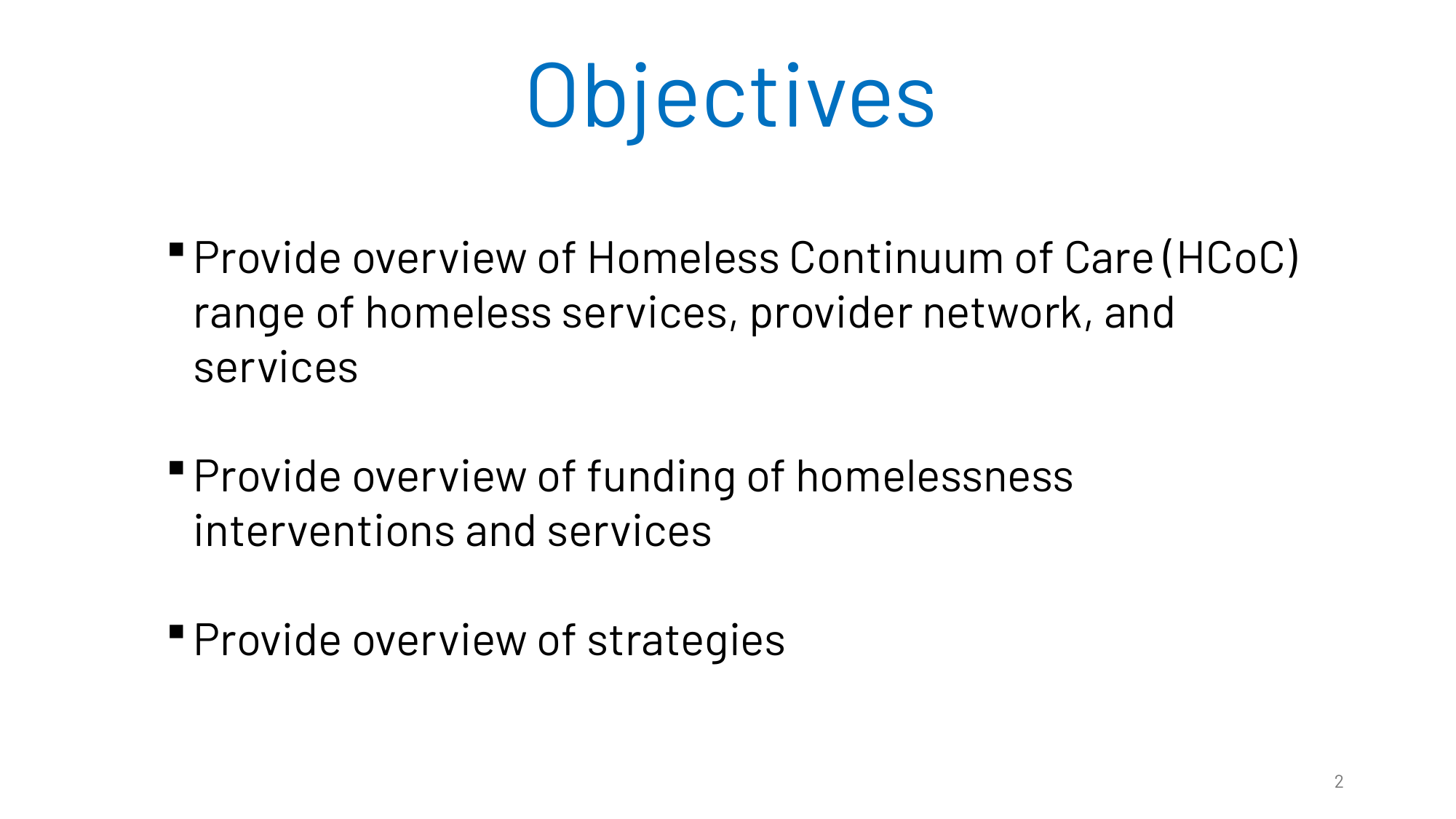

# Objectives
Provide overview of Homeless Continuum of Care (HCoC) range of homeless services, provider network, and services
Provide overview of funding of homelessness interventions and services
Provide overview of strategies
2